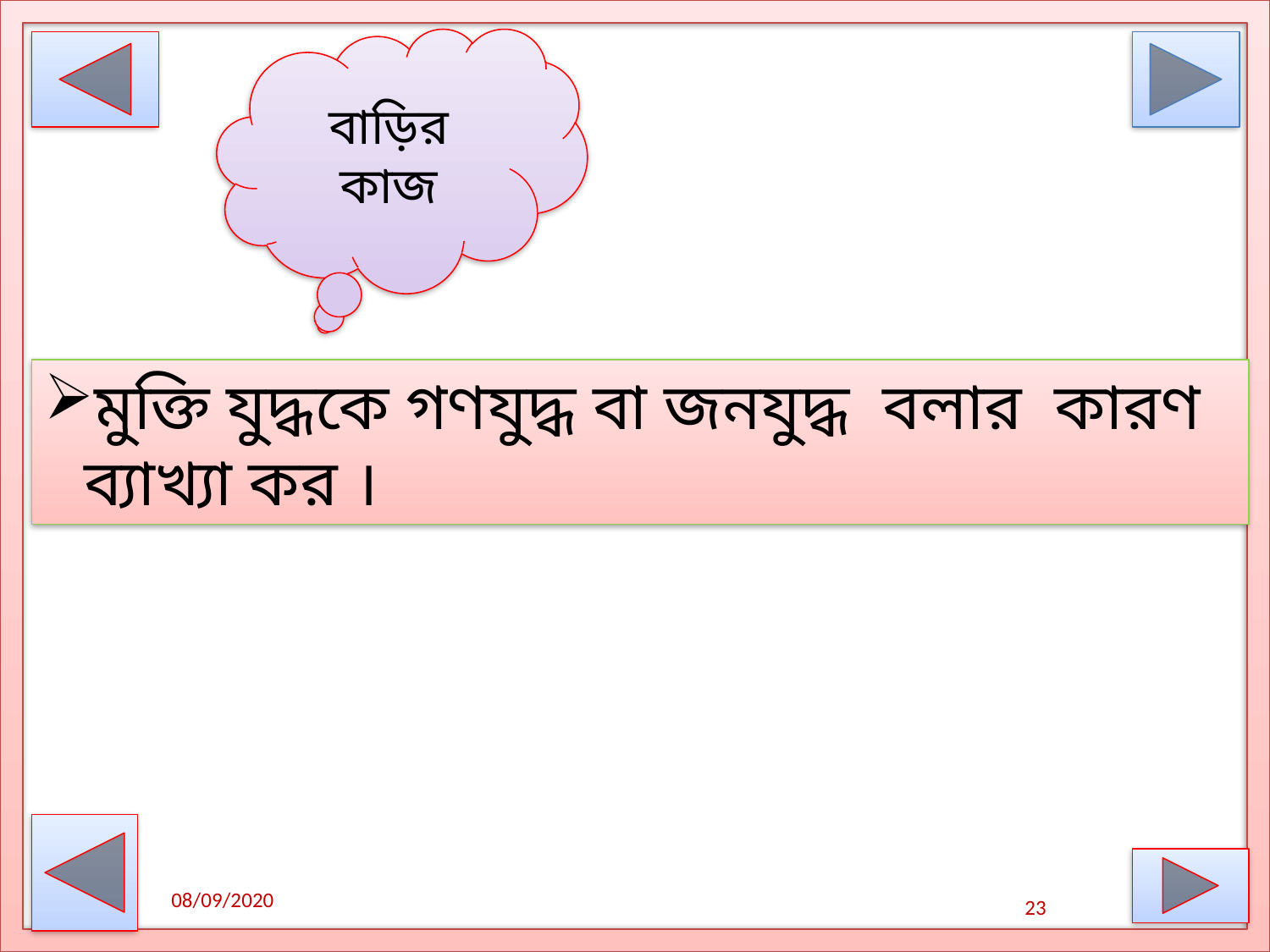

বাড়ির কাজ

মুক্তি যুদ্ধকে গণযুদ্ধ বা জনযুদ্ধ  বলার  কারণ ব্যাখ্যা কর ।

            23
08/09/2020